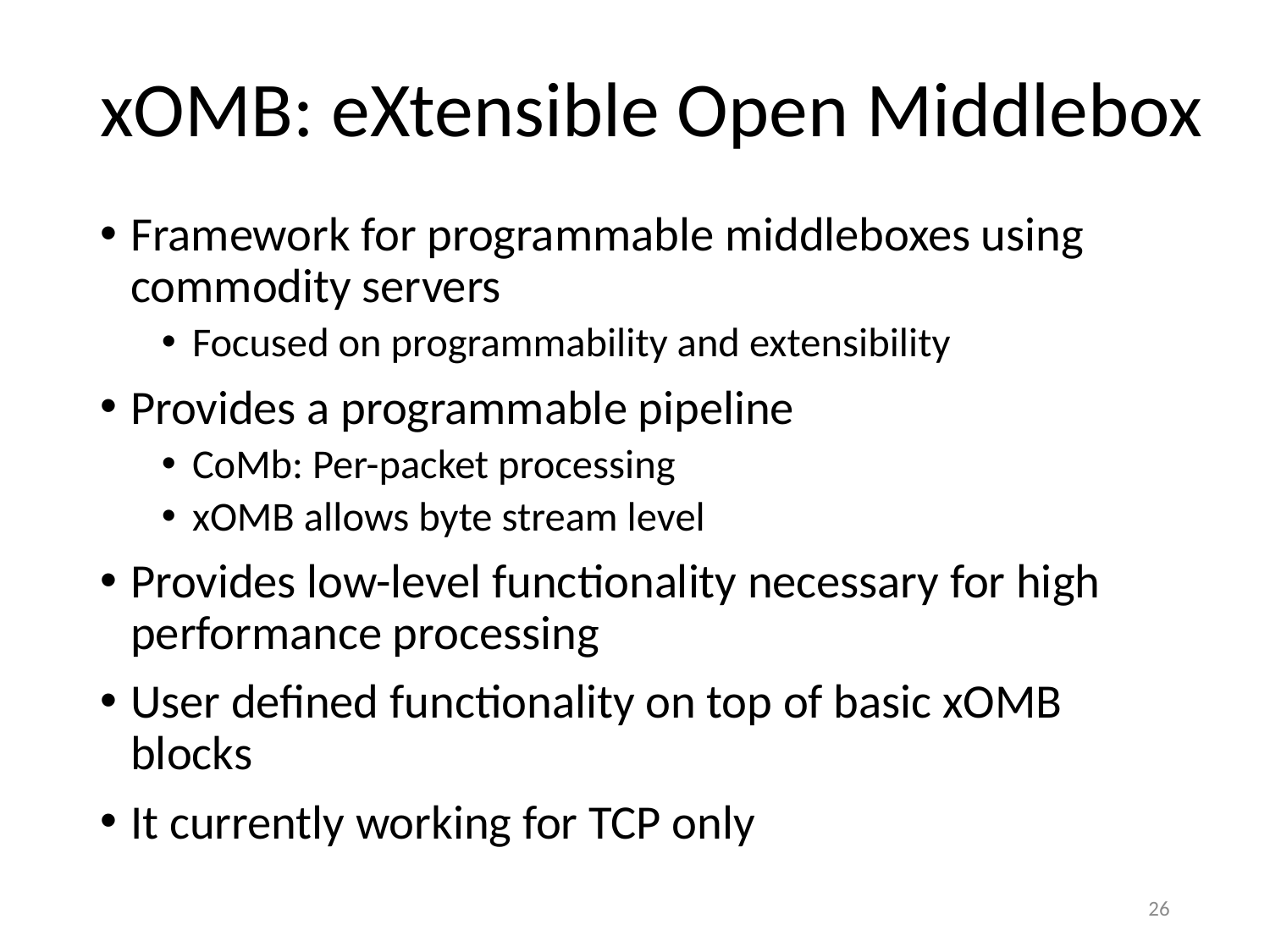

# xOMB: eXtensible Open Middlebox
Framework for programmable middleboxes using commodity servers
Focused on programmability and extensibility
Provides a programmable pipeline
CoMb: Per-packet processing
xOMB allows byte stream level
Provides low-level functionality necessary for high performance processing
User defined functionality on top of basic xOMB
blocks
It currently working for TCP only

26